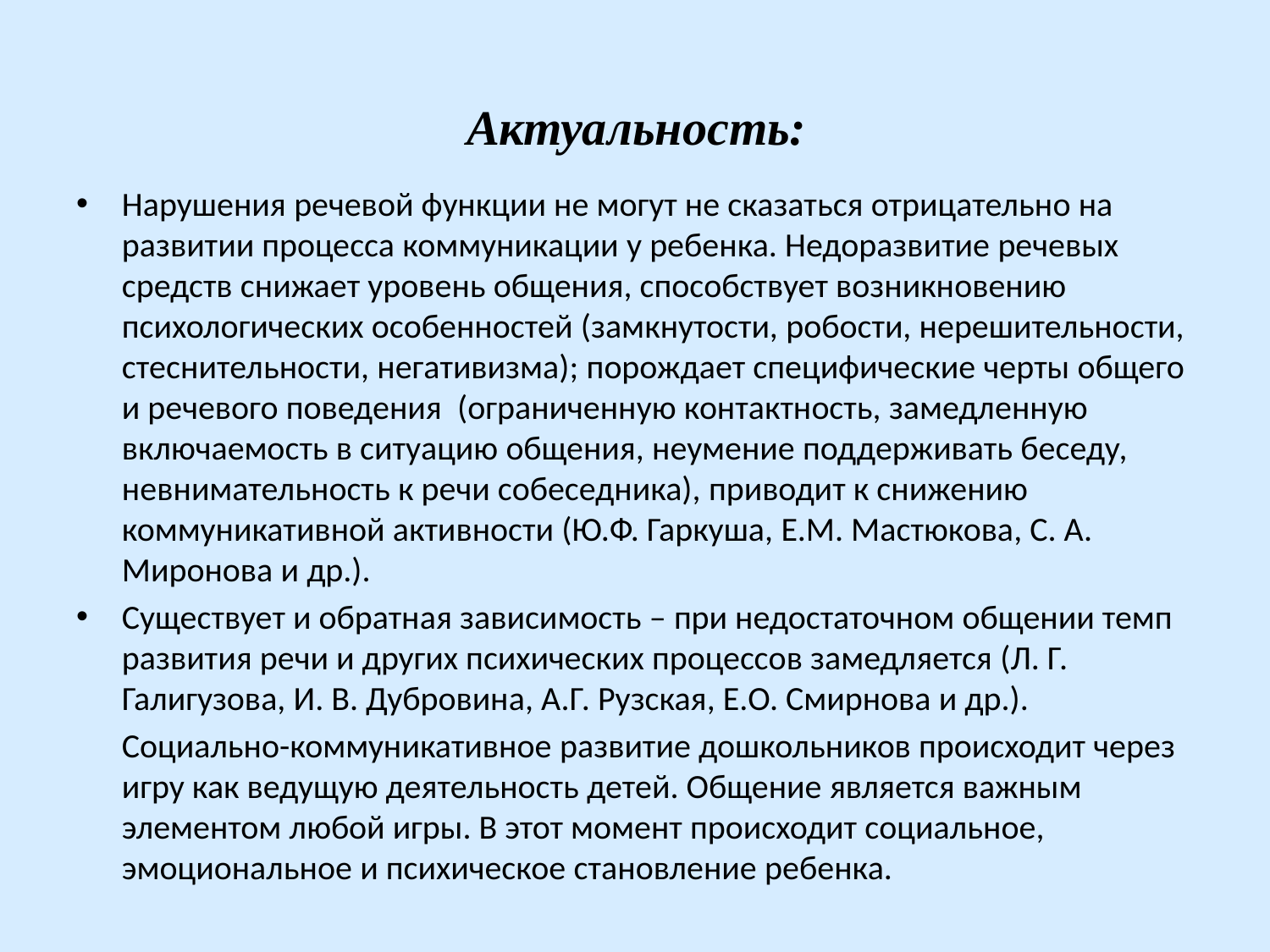

# Актуальность:
Нарушения речевой функции не могут не сказаться отрицательно на развитии процесса коммуникации у ребенка. Недоразвитие речевых средств снижает уровень общения, способствует возникновению психологических особенностей (замкнутости, робости, нерешительности, стеснительности, негативизма); порождает специфические черты общего и речевого поведения  (ограниченную контактность, замедленную включаемость в ситуацию общения, неумение поддерживать беседу, невнимательность к речи собеседника), приводит к снижению коммуникативной активности (Ю.Ф. Гаркуша, Е.М. Мастюкова, С. А. Миронова и др.).
Существует и обратная зависимость – при недостаточном общении темп развития речи и других психических процессов замедляется (Л. Г. Галигузова, И. В. Дубровина, А.Г. Рузская, Е.О. Смирнова и др.).
      Социально-коммуникативное развитие дошкольников происходит через игру как ведущую деятельность детей. Общение является важным элементом любой игры. В этот момент происходит социальное, эмоциональное и психическое становление ребенка.